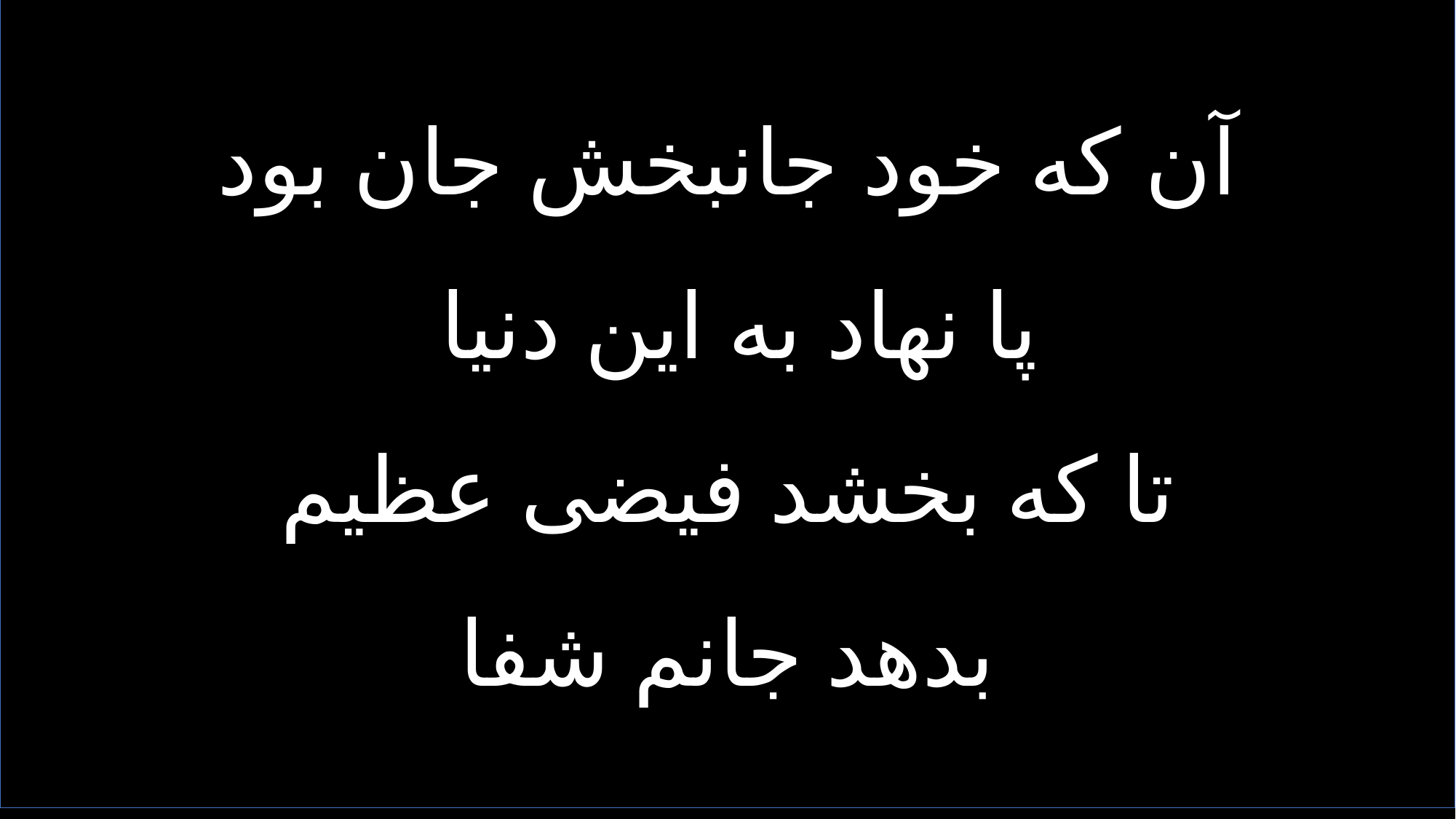

آن که خود جانبخش جان بود
پا نهاد به این دنیا
تا که بخشد فیضی عظیم
بدهد جانم شفا